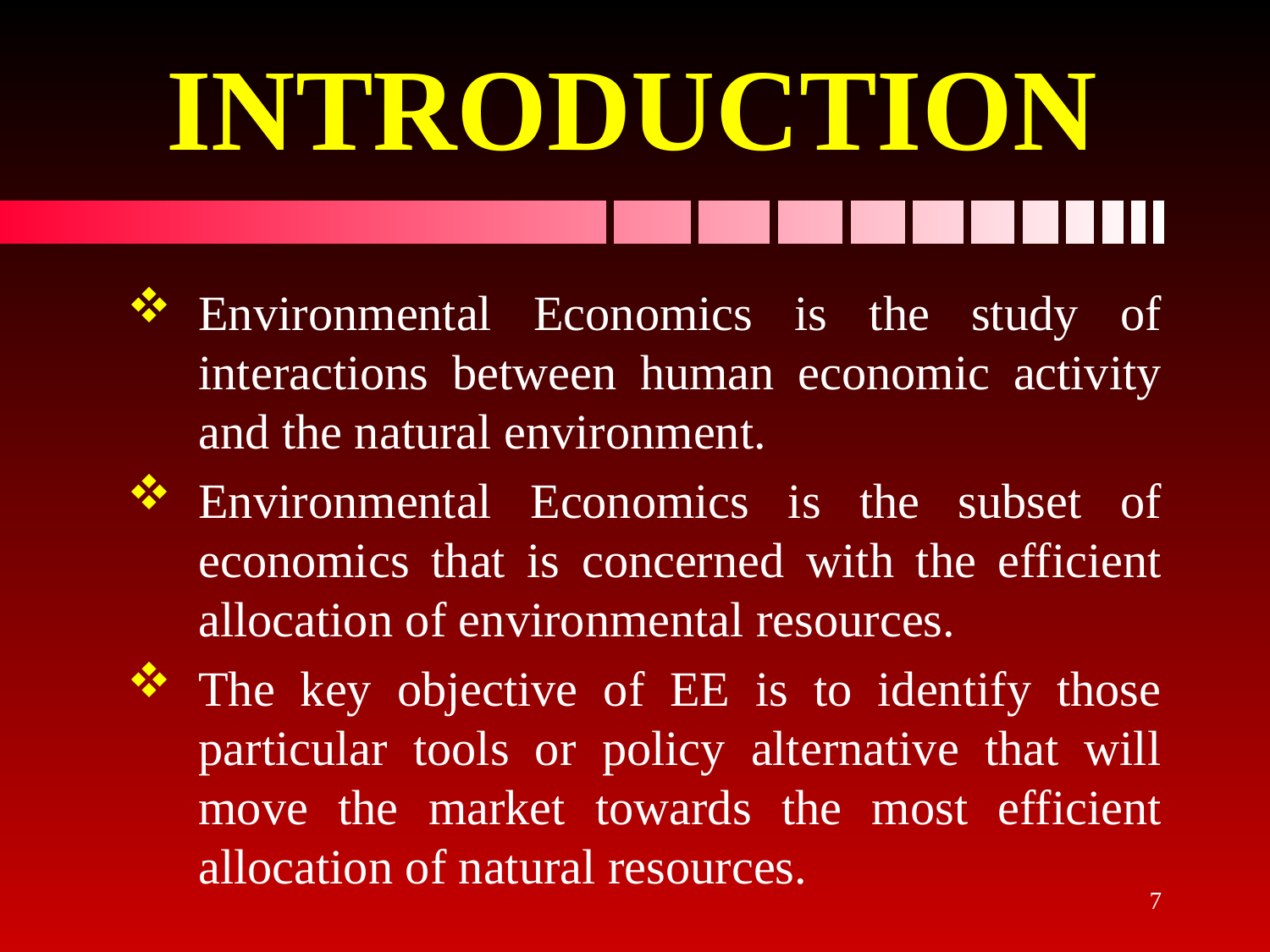

# INTRODUCTION
Environmental Economics is the study of interactions between human economic activity and the natural environment.
Environmental Economics is the subset of economics that is concerned with the efficient allocation of environmental resources.
The key objective of EE is to identify those particular tools or policy alternative that will move the market towards the most efficient allocation of natural resources.

7